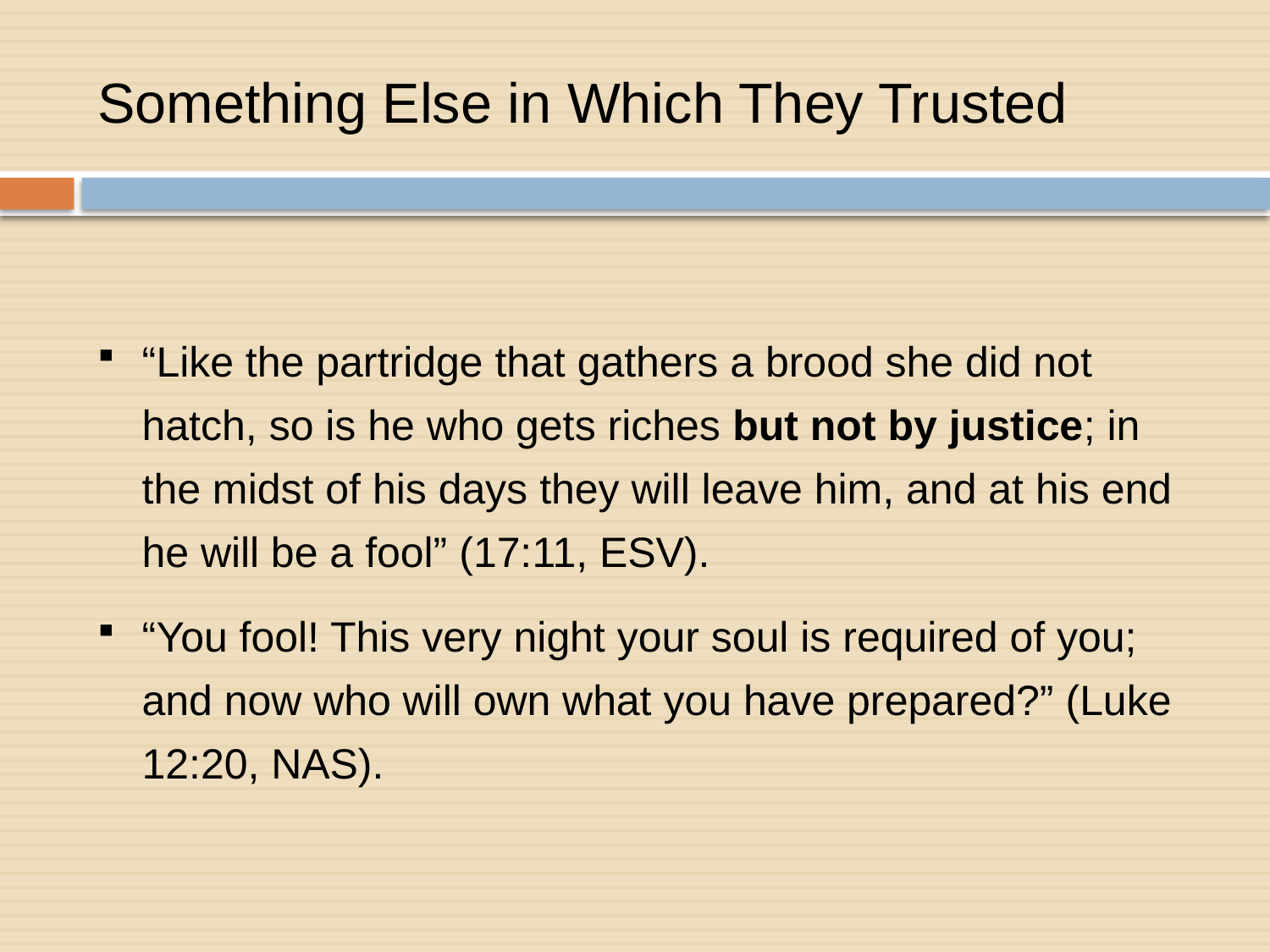

# Something Else in Which They Trusted
“Like the partridge that gathers a brood she did not hatch, so is he who gets riches but not by justice; in the midst of his days they will leave him, and at his end he will be a fool” (17:11, ESV).
“You fool! This very night your soul is required of you; and now who will own what you have prepared?” (Luke 12:20, NAS).